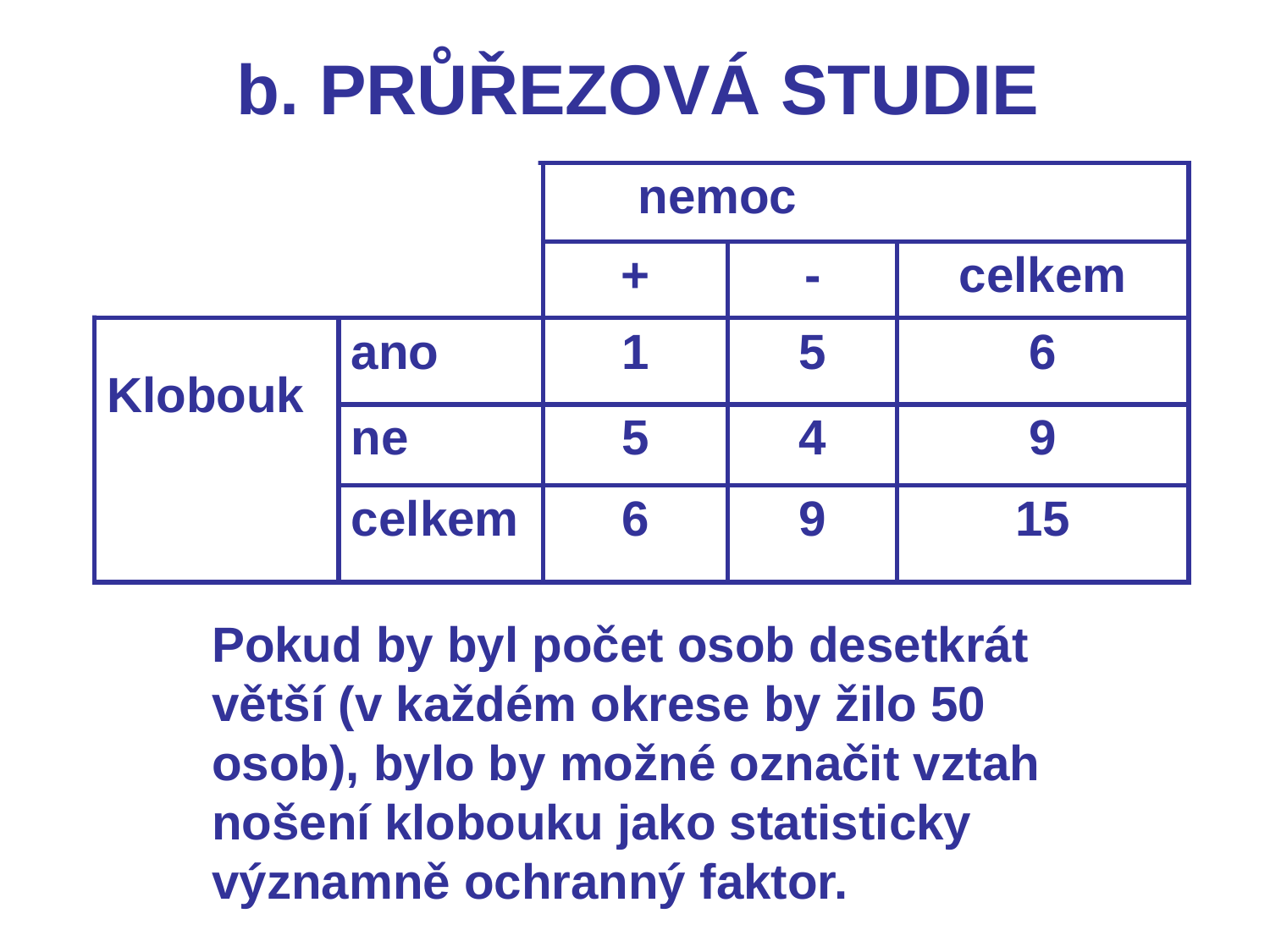

b. PRŮŘEZOVÁ STUDIE

|  |  | nemoc |  |  |
| --- | --- | --- | --- | --- |
|  |  | + | - | celkem |
| Klobouk | ano | 1 | 5 | 6 |
|  | ne | 5 | 4 | 9 |
|  | celkem | 6 | 9 | 15 |
Pokud by byl počet osob desetkrát větší (v každém okrese by žilo 50 osob), bylo by možné označit vztah nošení klobouku jako statisticky významně ochranný faktor.